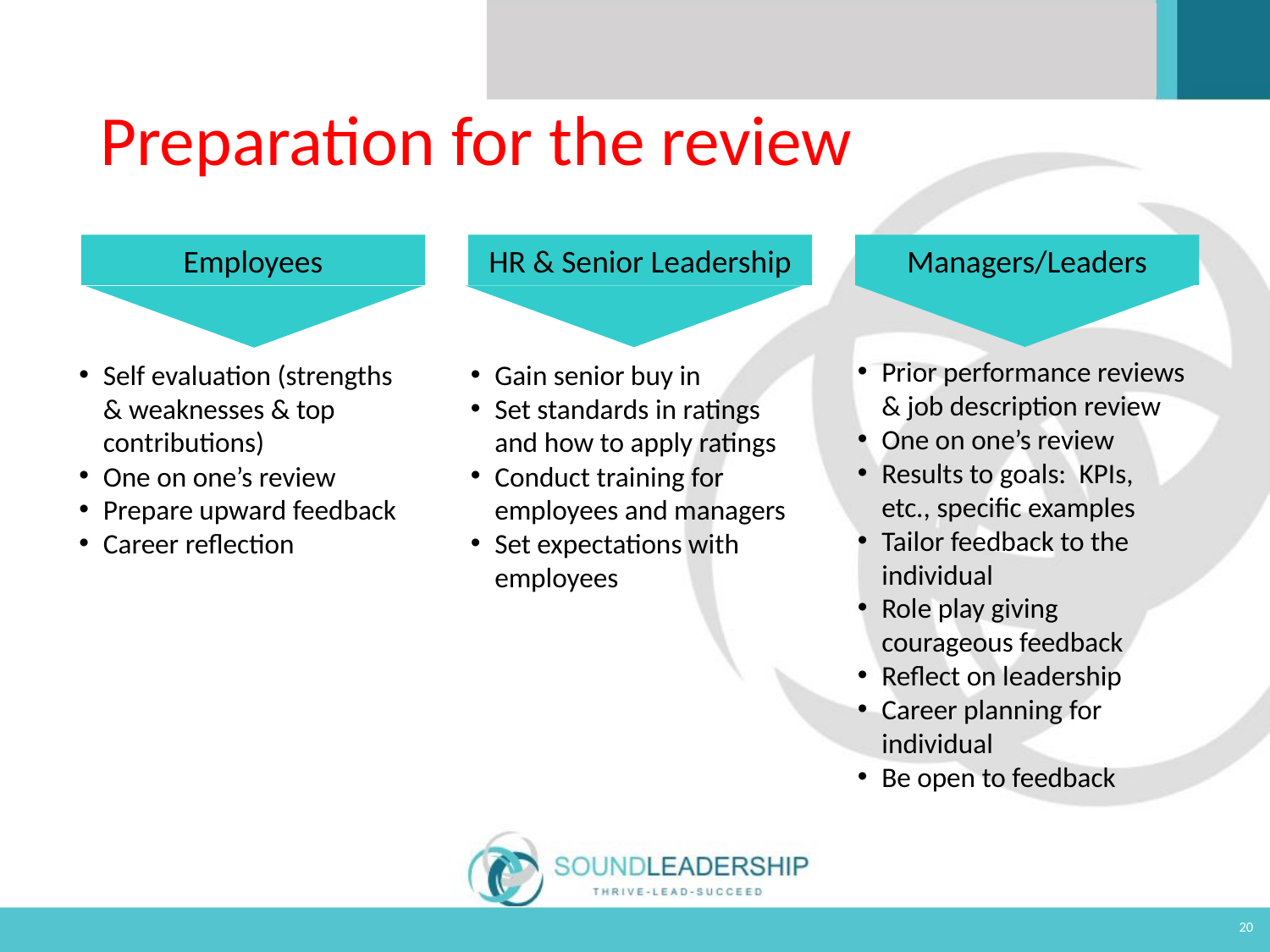

# Preparation for the review
Employees
HR & Senior Leadership
Managers/Leaders

Prior performance reviews & job description review
One on one’s review
Results to goals:  KPIs, etc., specific examples
Tailor feedback to the individual
Role play giving courageous feedback
Reflect on leadership
Career planning for individual
Be open to feedback
Self evaluation (strengths & weaknesses & top contributions)
One on one’s review
Prepare upward feedback
Career reflection
Gain senior buy in
Set standards in ratings and how to apply ratings
Conduct training for employees and managers
Set expectations with employees
20